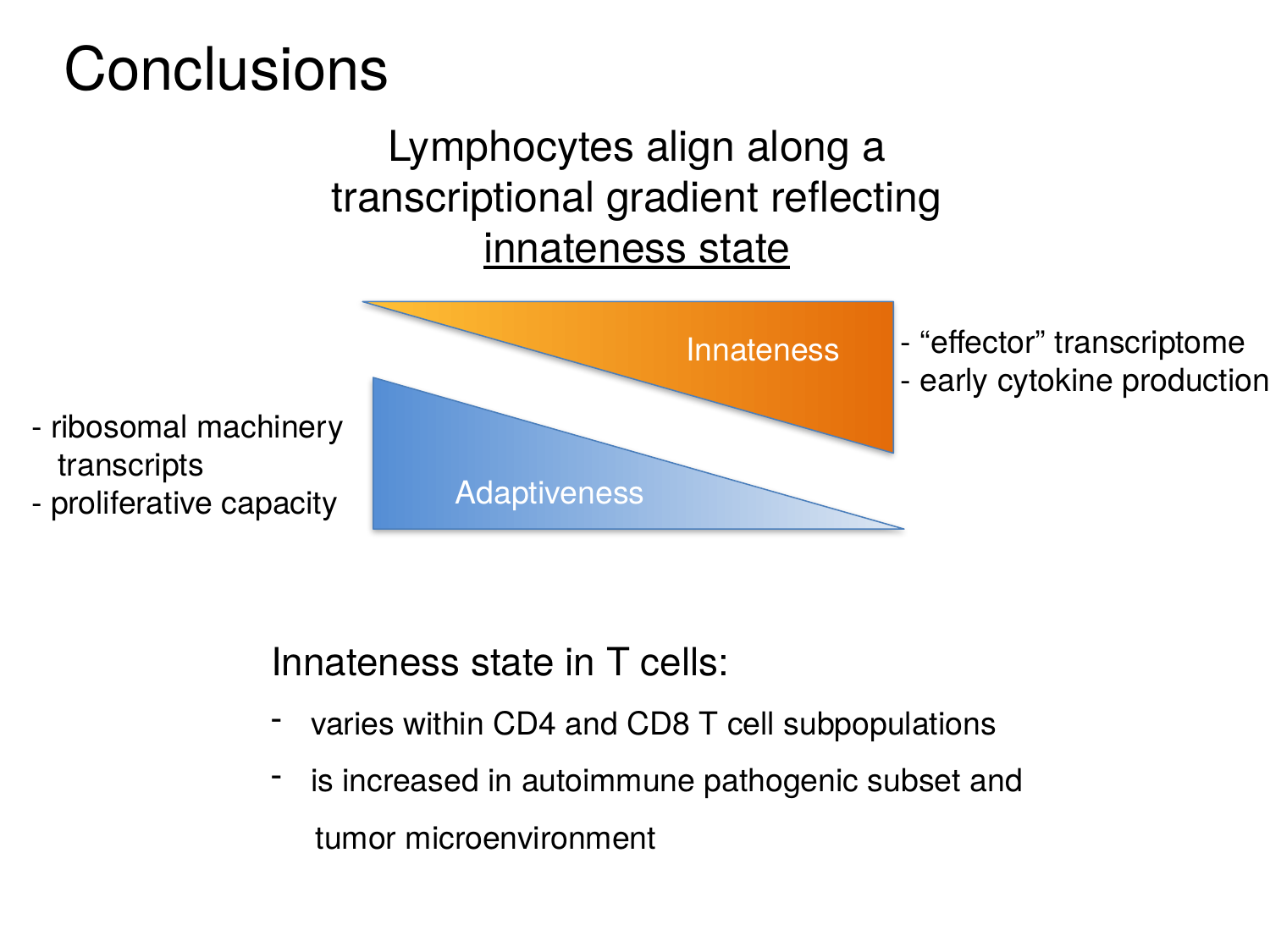

Conclusions
Lymphocytes align along a transcriptional gradient reflecting innateness state

- “effector” transcriptome
- early cytokine production
Innateness
Adaptiveness
- ribosomal machinery
   transcripts
- proliferative capacity
Innateness state in T cells:
varies within CD4 and CD8 T cell subpopulations
is increased in autoimmune pathogenic subset and
     tumor microenvironment

CD4+
CD8+
iNKT
MAIT
Vδ1
Vδ2
NK